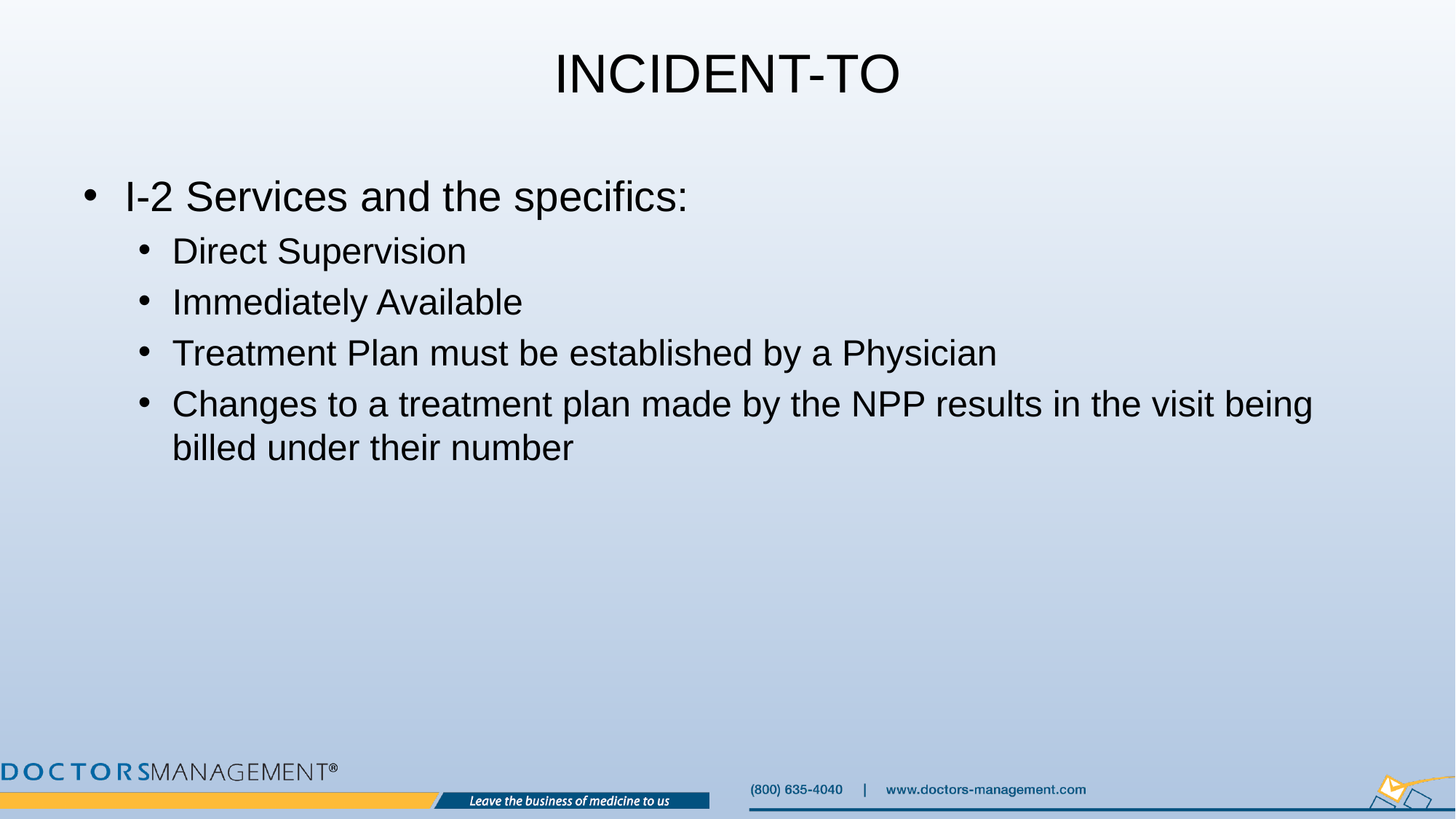

# Incident-to
I-2 Services and the specifics:
Direct Supervision
Immediately Available
Treatment Plan must be established by a Physician
Changes to a treatment plan made by the NPP results in the visit being billed under their number